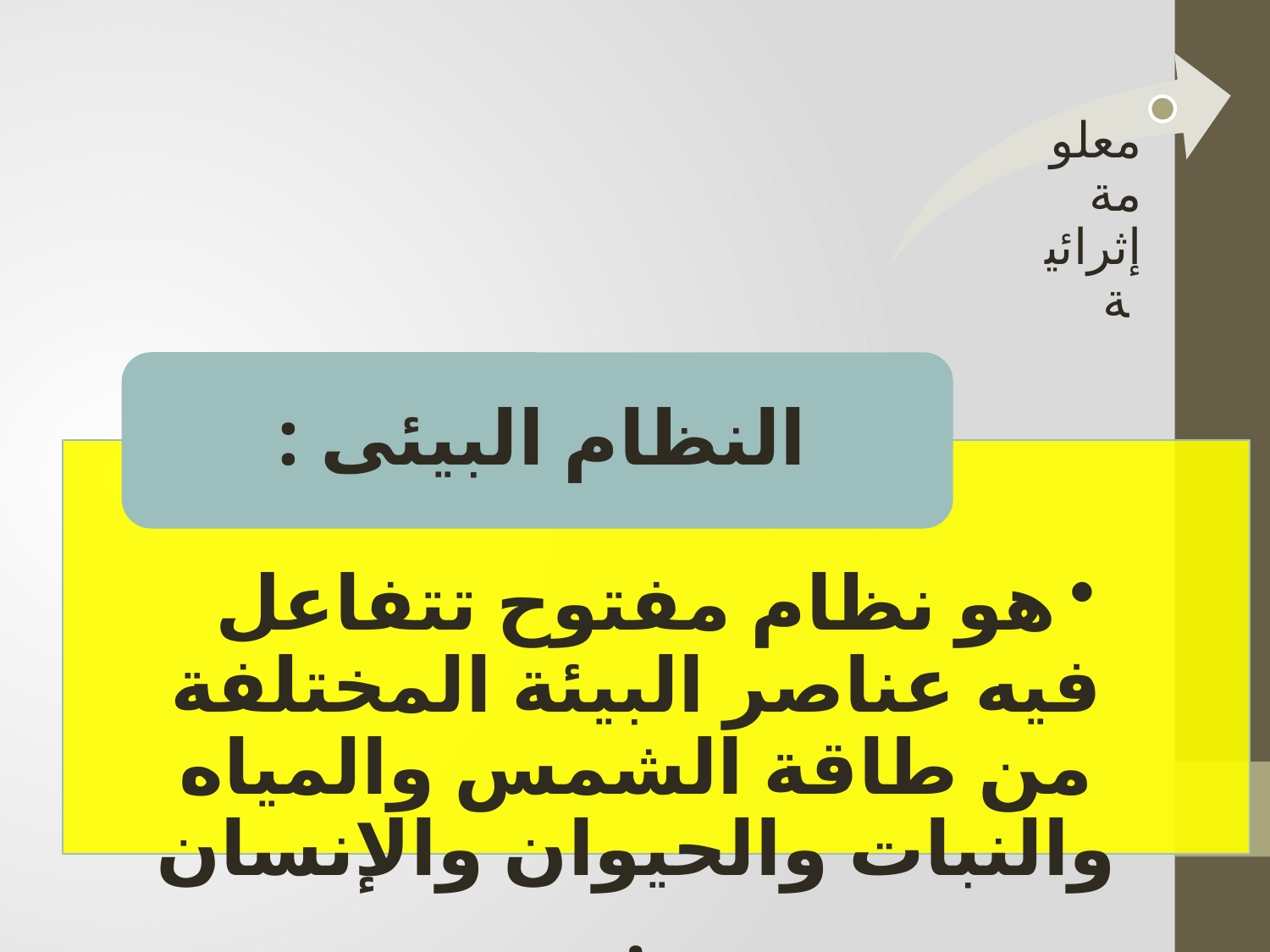

معلومة إثرائية
هو نظام مفتوح تتفاعل فيه عناصر البيئة المختلفة من طاقة الشمس والمياه والنبات والحيوان والإنسان .
النظام البيئى :